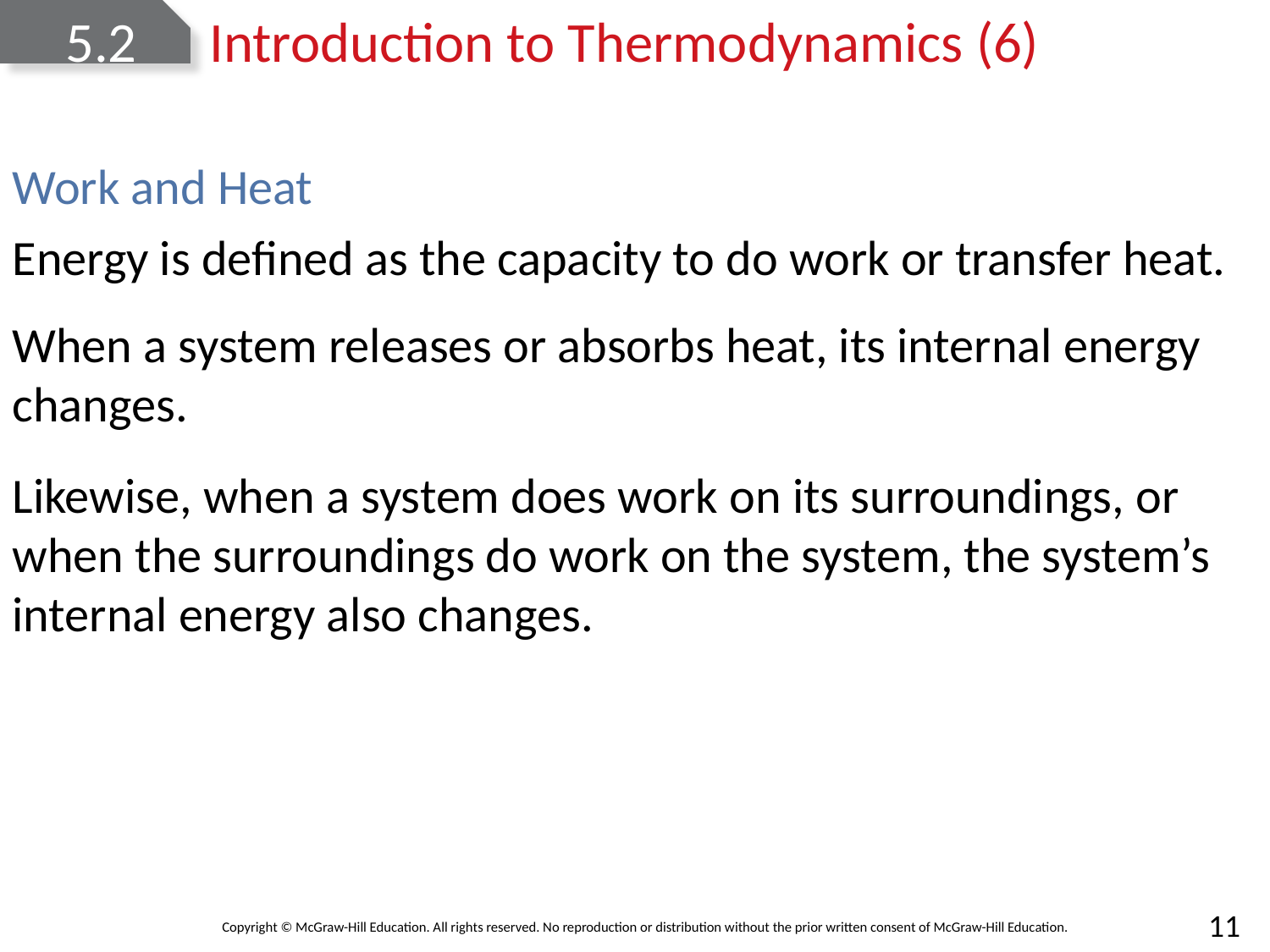

# 5.2	Introduction to Thermodynamics (6)
Work and Heat
Energy is defined as the capacity to do work or transfer heat.
When a system releases or absorbs heat, its internal energy changes.
Likewise, when a system does work on its surroundings, or when the surroundings do work on the system, the system’s internal energy also changes.